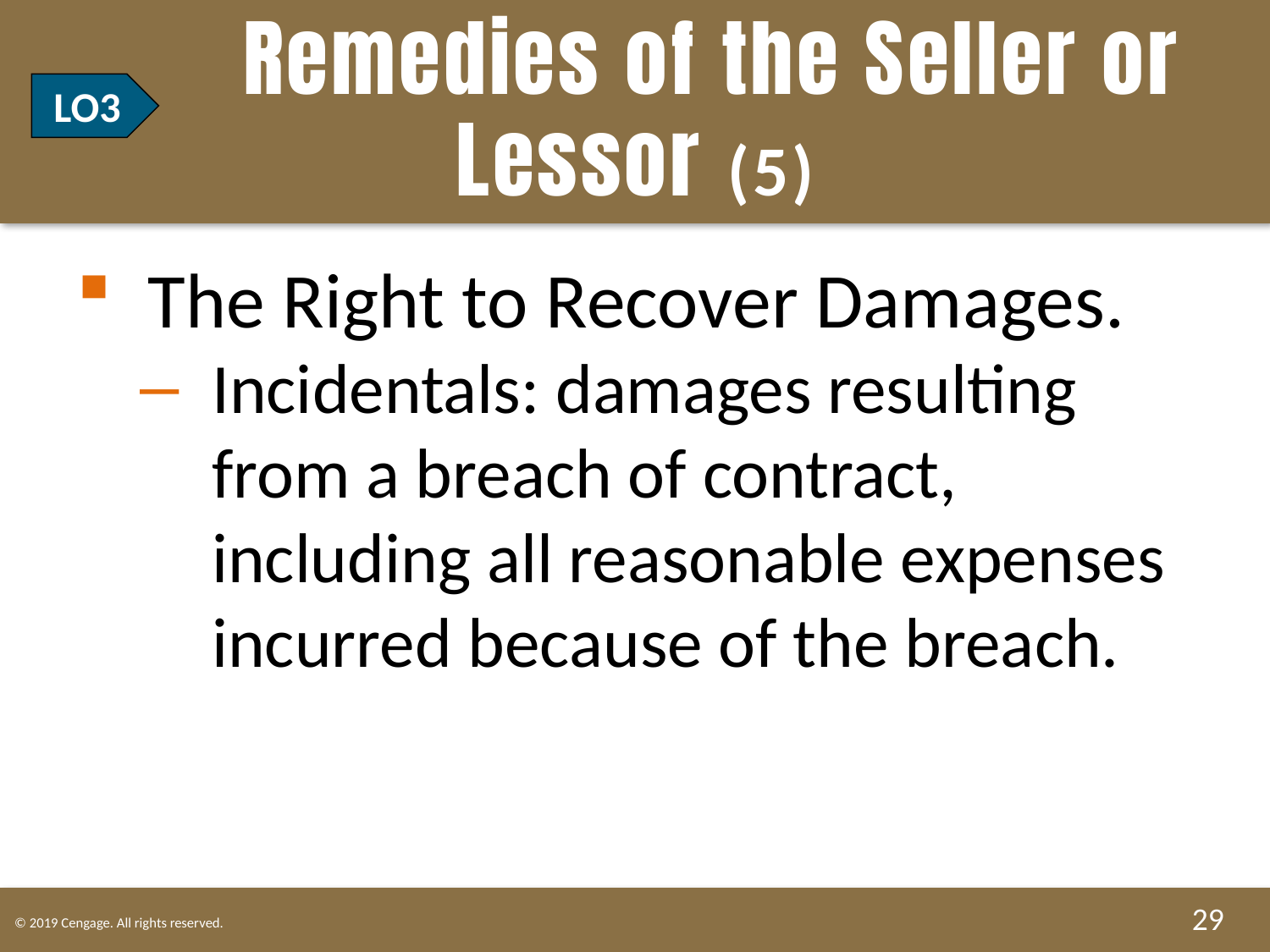

# LO3            Remedies of the Seller or Lessor (5)
LO3
The Right to Recover Damages.
Incidentals: damages resulting from a breach of contract, including all reasonable expenses incurred because of the breach.
29